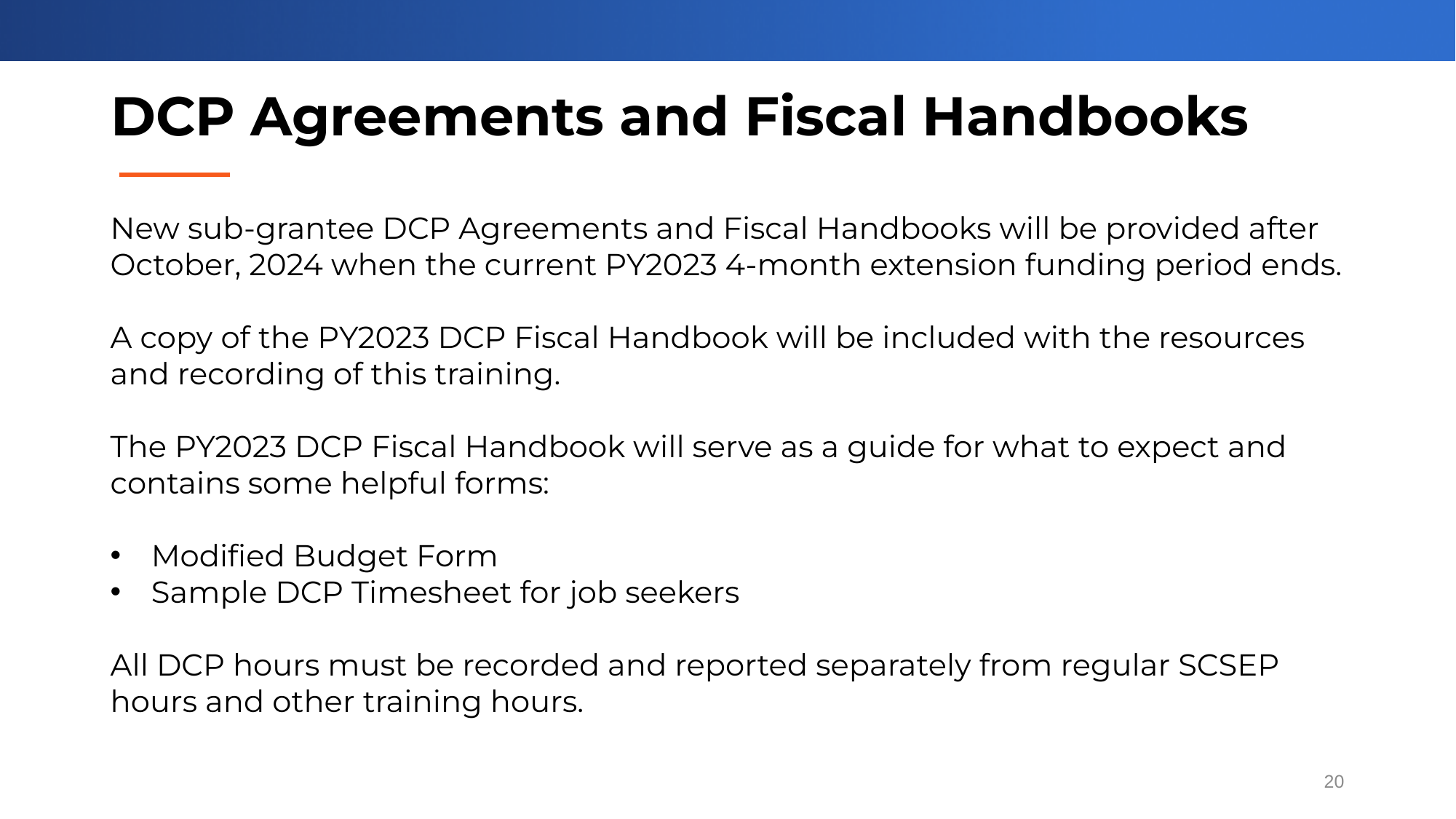

# DCP Agreements and Fiscal Handbooks
New sub-grantee DCP Agreements and Fiscal Handbooks will be provided after October, 2024 when the current PY2023 4-month extension funding period ends.

A copy of the PY2023 DCP Fiscal Handbook will be included with the resources and recording of this training.

The PY2023 DCP Fiscal Handbook will serve as a guide for what to expect and contains some helpful forms:

Modified Budget Form
Sample DCP Timesheet for job seekers

All DCP hours must be recorded and reported separately from regular SCSEP hours and other training hours.

20